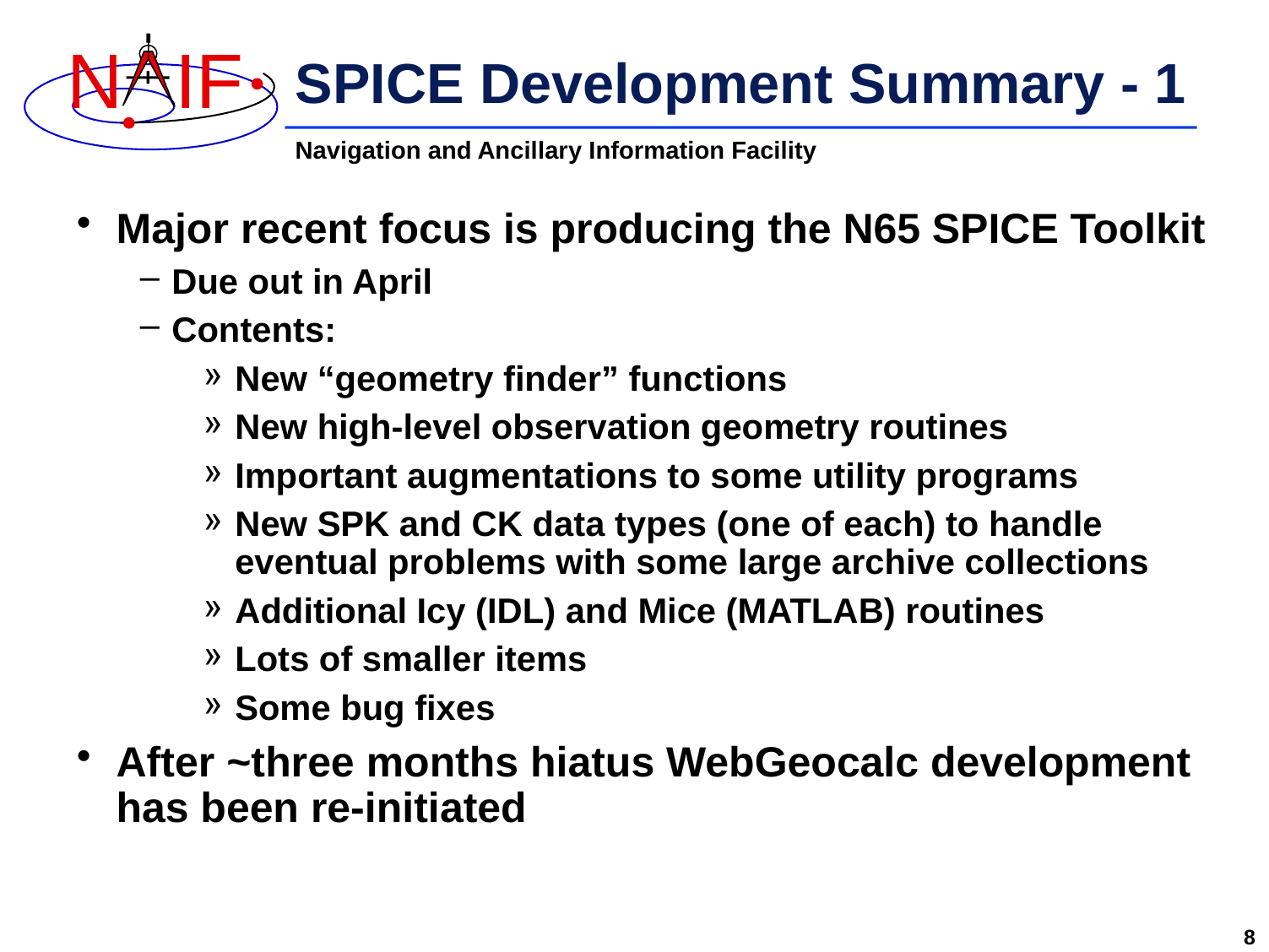

# SPICE Development Summary - 1
Major recent focus is producing the N65 SPICE Toolkit
Due out in April
Contents:
New “geometry finder” functions
New high-level observation geometry routines
Important augmentations to some utility programs
New SPK and CK data types (one of each) to handle eventual problems with some large archive collections
Additional Icy (IDL) and Mice (MATLAB) routines
Lots of smaller items
Some bug fixes
After ~three months hiatus WebGeocalc development has been re-initiated

8